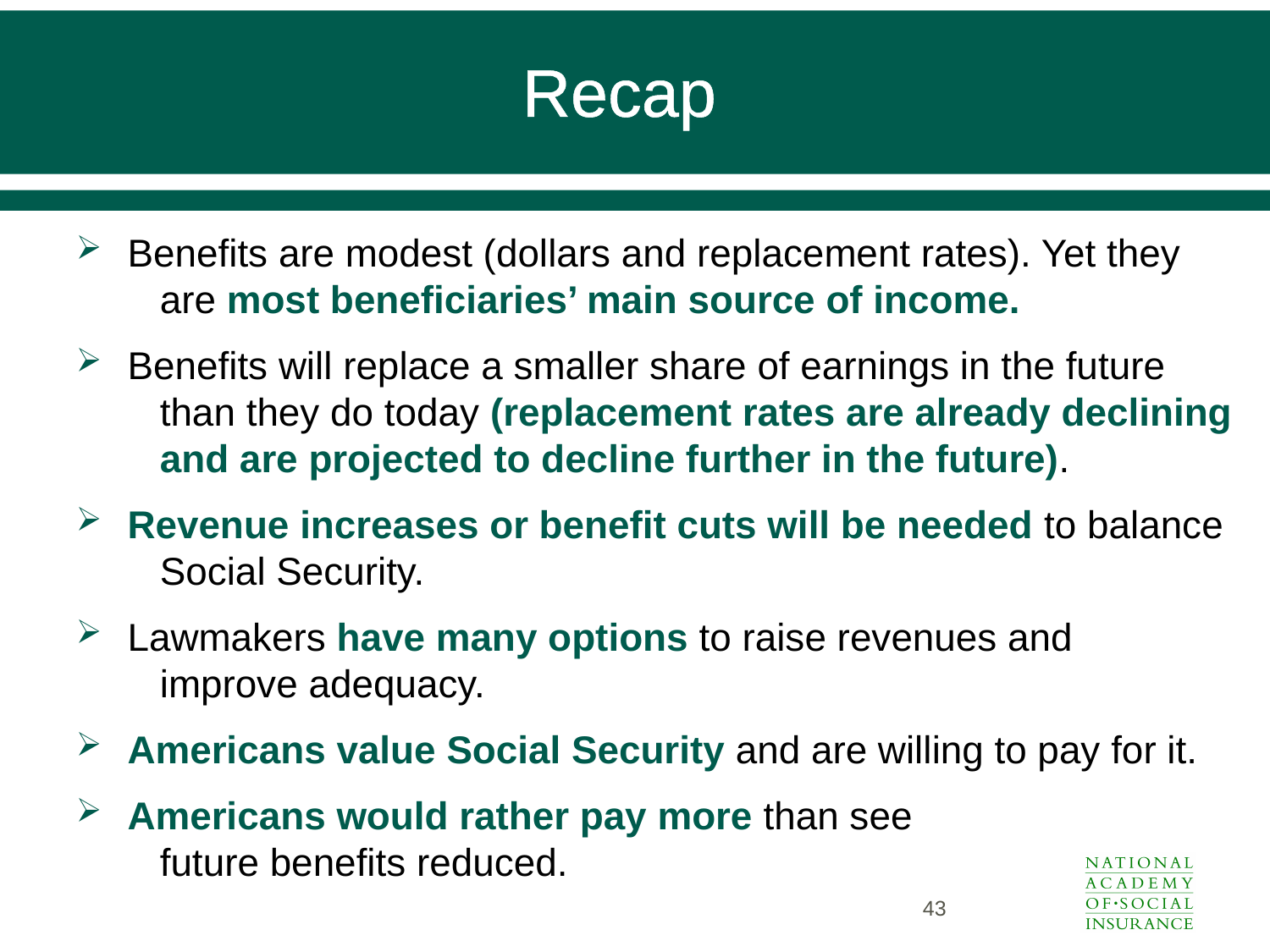

# Recap
  Benefits are modest (dollars and replacement rates). Yet they
     are most beneficiaries’ main source of income.
  Benefits will replace a smaller share of earnings in the future
     than they do today (replacement rates are already declining
     and are projected to decline further in the future).
  Revenue increases or benefit cuts will be needed to balance
     Social Security.
  Lawmakers have many options to raise revenues and
     improve adequacy.
  Americans value Social Security and are willing to pay for it.
  Americans would rather pay more than see
     future benefits reduced.
43